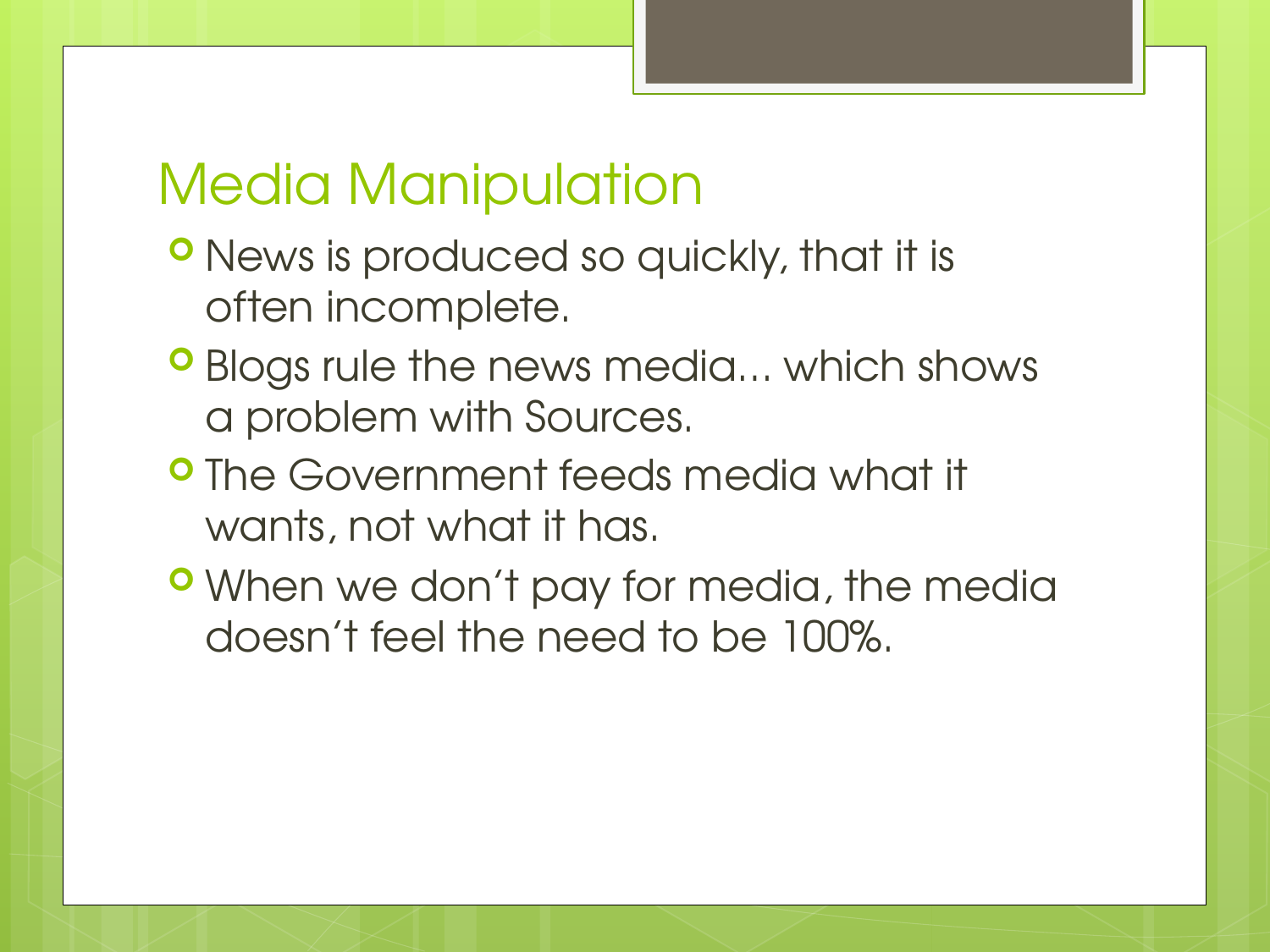

# Media Manipulation
News is produced so quickly, that it is often incomplete.
Blogs rule the news media… which shows a problem with Sources.
The Government feeds media what it wants, not what it has.
When we don’t pay for media, the media doesn’t feel the need to be 100%.